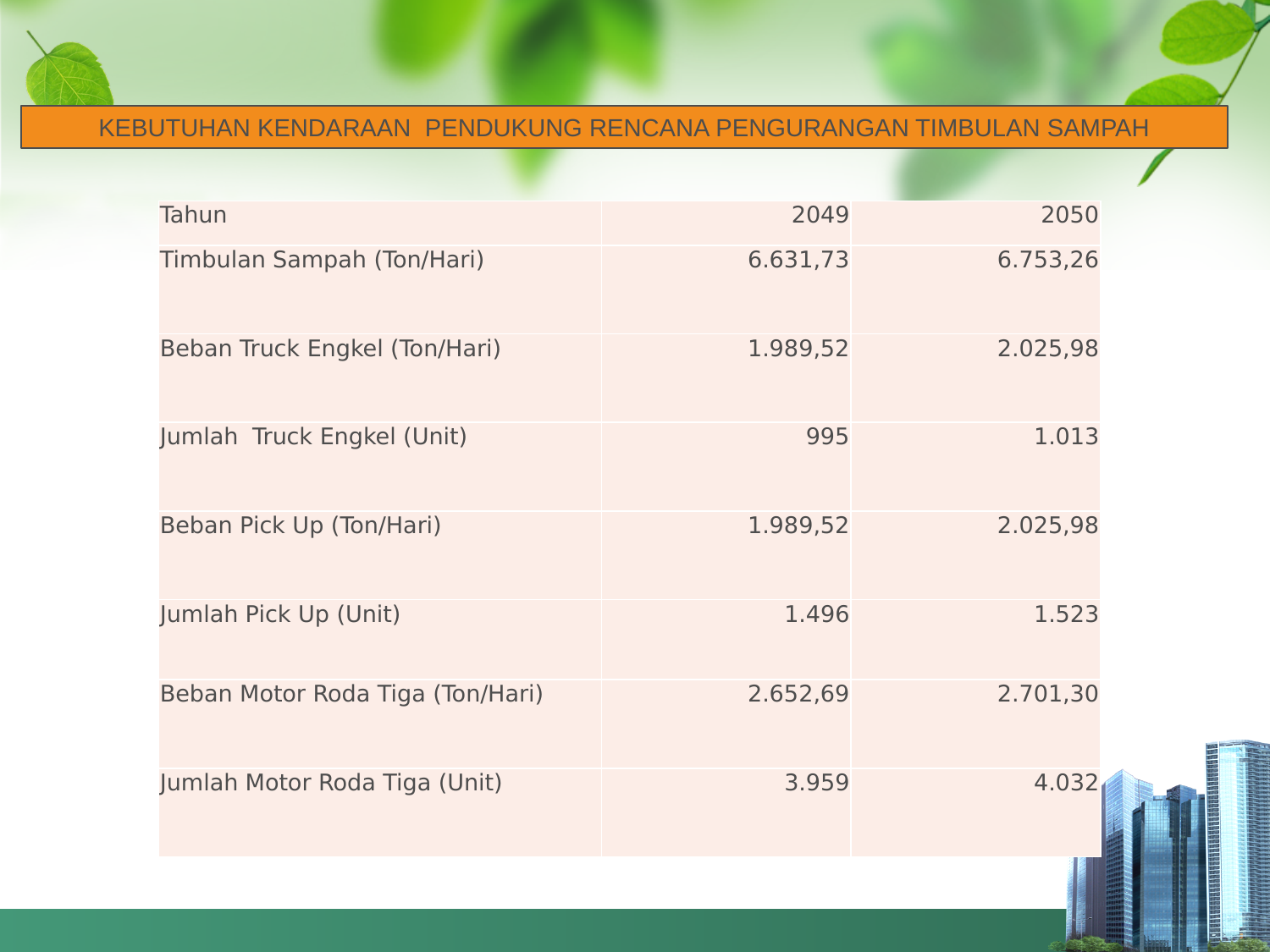

KEBUTUHAN KENDARAAN  PENDUKUNG RENCANA PENGURANGAN TIMBULAN SAMPAH
| Tahun | 2049 | 2050 |
| --- | --- | --- |
| Timbulan Sampah (Ton/Hari) | 6.631,73 | 6.753,26 |
| Beban Truck Engkel (Ton/Hari) | 1.989,52 | 2.025,98 |
| Jumlah Truck Engkel (Unit) | 995 | 1.013 |
| Beban Pick Up (Ton/Hari) | 1.989,52 | 2.025,98 |
| Jumlah Pick Up (Unit) | 1.496 | 1.523 |
| Beban Motor Roda Tiga (Ton/Hari) | 2.652,69 | 2.701,30 |
| Jumlah Motor Roda Tiga (Unit) | 3.959 | 4.032 |